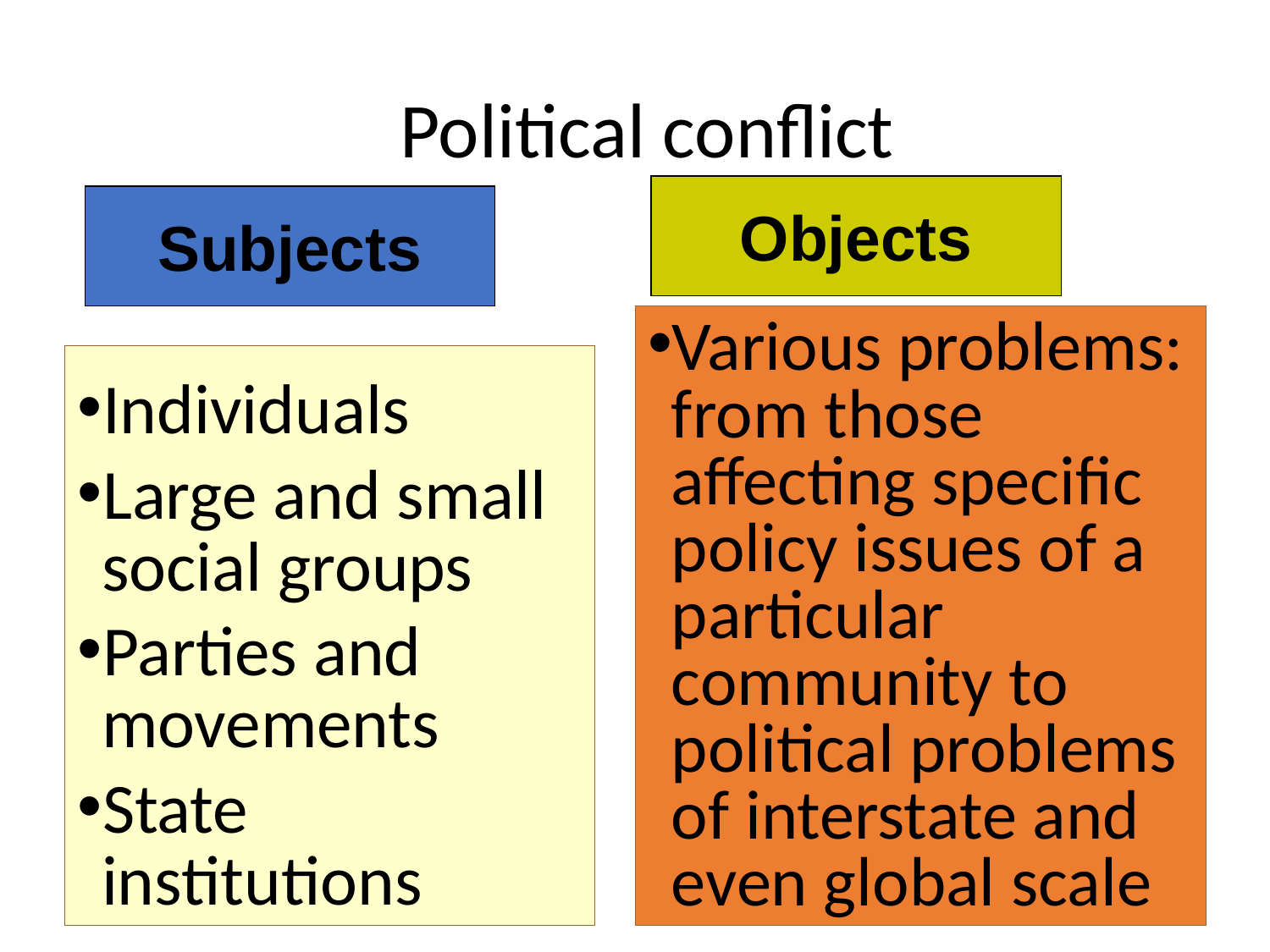

# Political conflict
Objects
Subjects
Various problems: from those affecting specific policy issues of a particular community to political problems of interstate and even global scale
Individuals
Large and small social groups
Parties and movements
State institutions